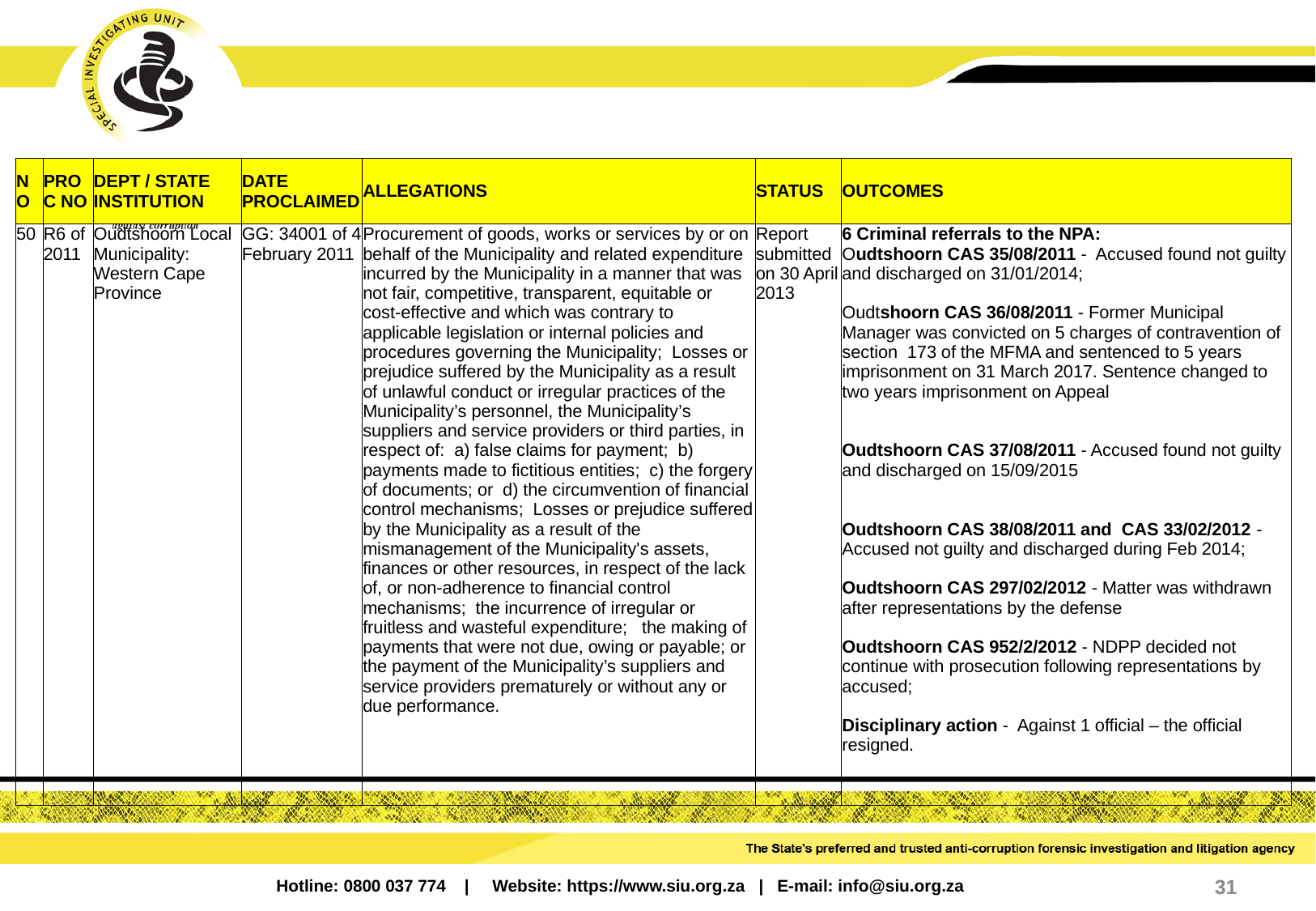

| NO | PROC NO | DEPT / STATE INSTITUTION | DATE PROCLAIMED | ALLEGATIONS | STATUS | OUTCOMES |
| --- | --- | --- | --- | --- | --- | --- |
| 50 | R6 of 2011 | Oudtshoorn Local Municipality: Western Cape Province | GG: 34001 of 4 February 2011 | Procurement of goods, works or services by or on behalf of the Municipality and related expenditure incurred by the Municipality in a manner that was not fair, competitive, transparent, equitable or cost-effective and which was contrary to applicable legislation or internal policies and procedures governing the Municipality; Losses or prejudice suffered by the Municipality as a result of unlawful conduct or irregular practices of the Municipality’s personnel, the Municipality’s suppliers and service providers or third parties, in respect of: a) false claims for payment; b) payments made to fictitious entities; c) the forgery of documents; or d) the circumvention of financial control mechanisms; Losses or prejudice suffered by the Municipality as a result of the mismanagement of the Municipality's assets, finances or other resources, in respect of the lack of, or non-adherence to financial control mechanisms; the incurrence of irregular or fruitless and wasteful expenditure; the making of payments that were not due, owing or payable; or the payment of the Municipality’s suppliers and service providers prematurely or without any or due performance. | Report submitted on 30 April 2013 | 6 Criminal referrals to the NPA: Oudtshoorn CAS 35/08/2011 - Accused found not guilty and discharged on 31/01/2014; Oudtshoorn CAS 36/08/2011 - Former Municipal Manager was convicted on 5 charges of contravention of section 173 of the MFMA and sentenced to 5 years imprisonment on 31 March 2017. Sentence changed to two years imprisonment on Appeal Oudtshoorn CAS 37/08/2011 - Accused found not guilty and discharged on 15/09/2015 Oudtshoorn CAS 38/08/2011 and CAS 33/02/2012 - Accused not guilty and discharged during Feb 2014; Oudtshoorn CAS 297/02/2012 - Matter was withdrawn after representations by the defense Oudtshoorn CAS 952/2/2012 - NDPP decided not continue with prosecution following representations by accused; Disciplinary action - Against 1 official – the official resigned. |
31
Hotline: 0800 037 774    |     Website: https://www.siu.org.za   |   E-mail: info@siu.org.za